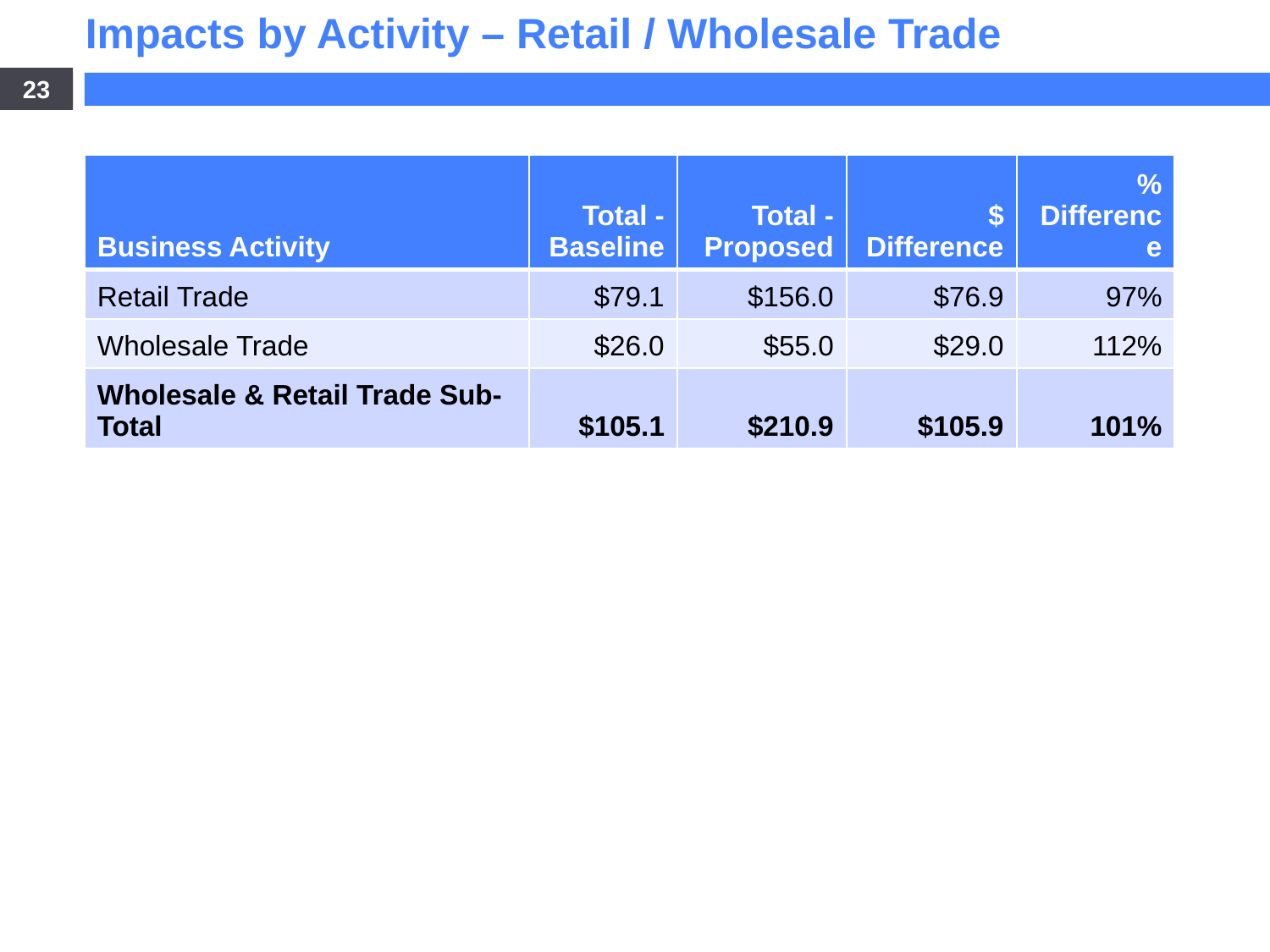

Impacts by Activity – Retail / Wholesale Trade
23

| Business Activity | Total - Baseline | Total - Proposed | $ Difference | % Difference |
| --- | --- | --- | --- | --- |
| Retail Trade | $79.1 | $156.0 | $76.9 | 97% |
| Wholesale Trade | $26.0 | $55.0 | $29.0 | 112% |
| Wholesale & Retail Trade Sub-Total | $105.1 | $210.9 | $105.9 | 101% |